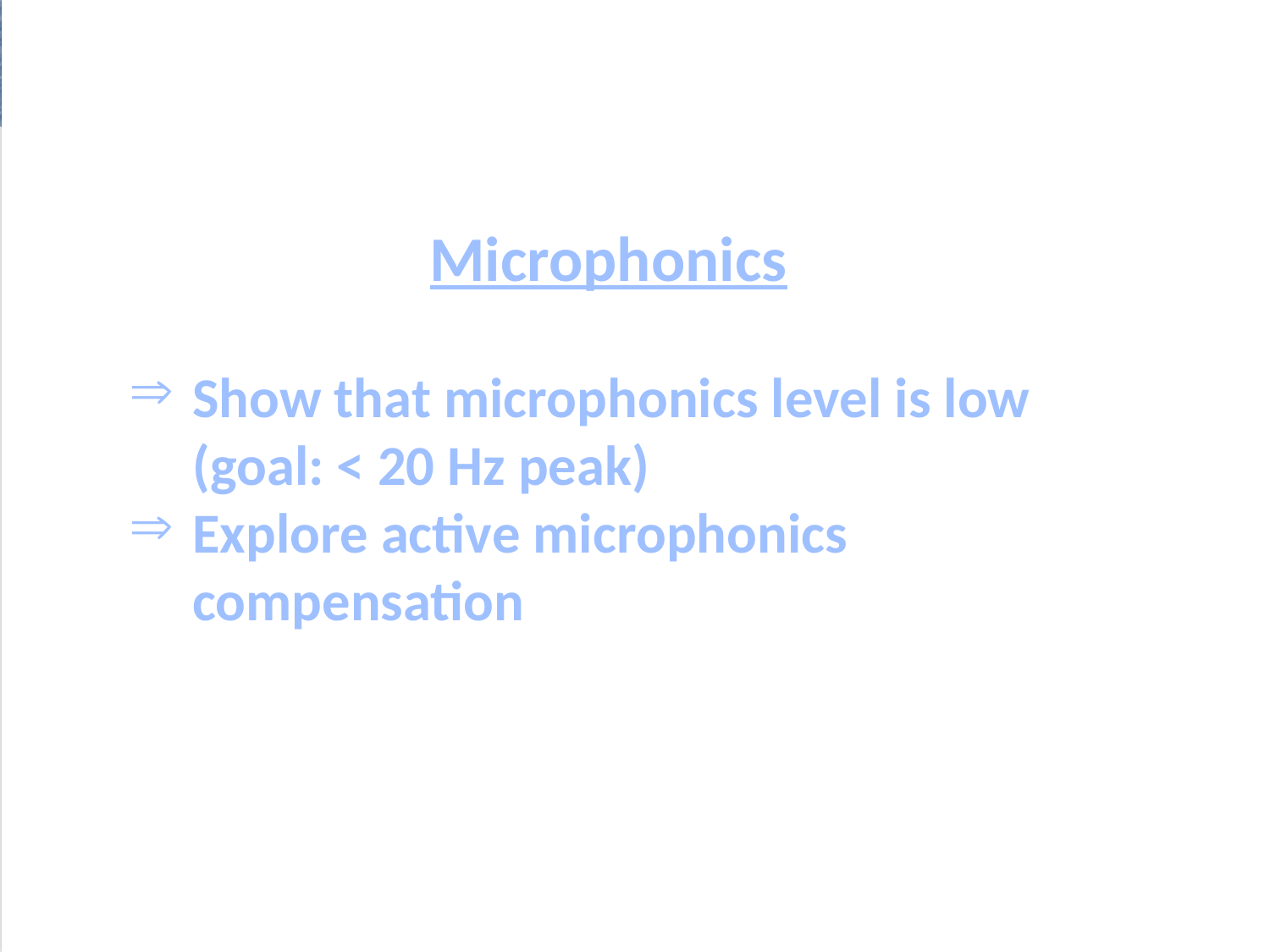

Microphonics

Show that microphonics level is low (goal: < 20 Hz peak)
Explore active microphonics compensation